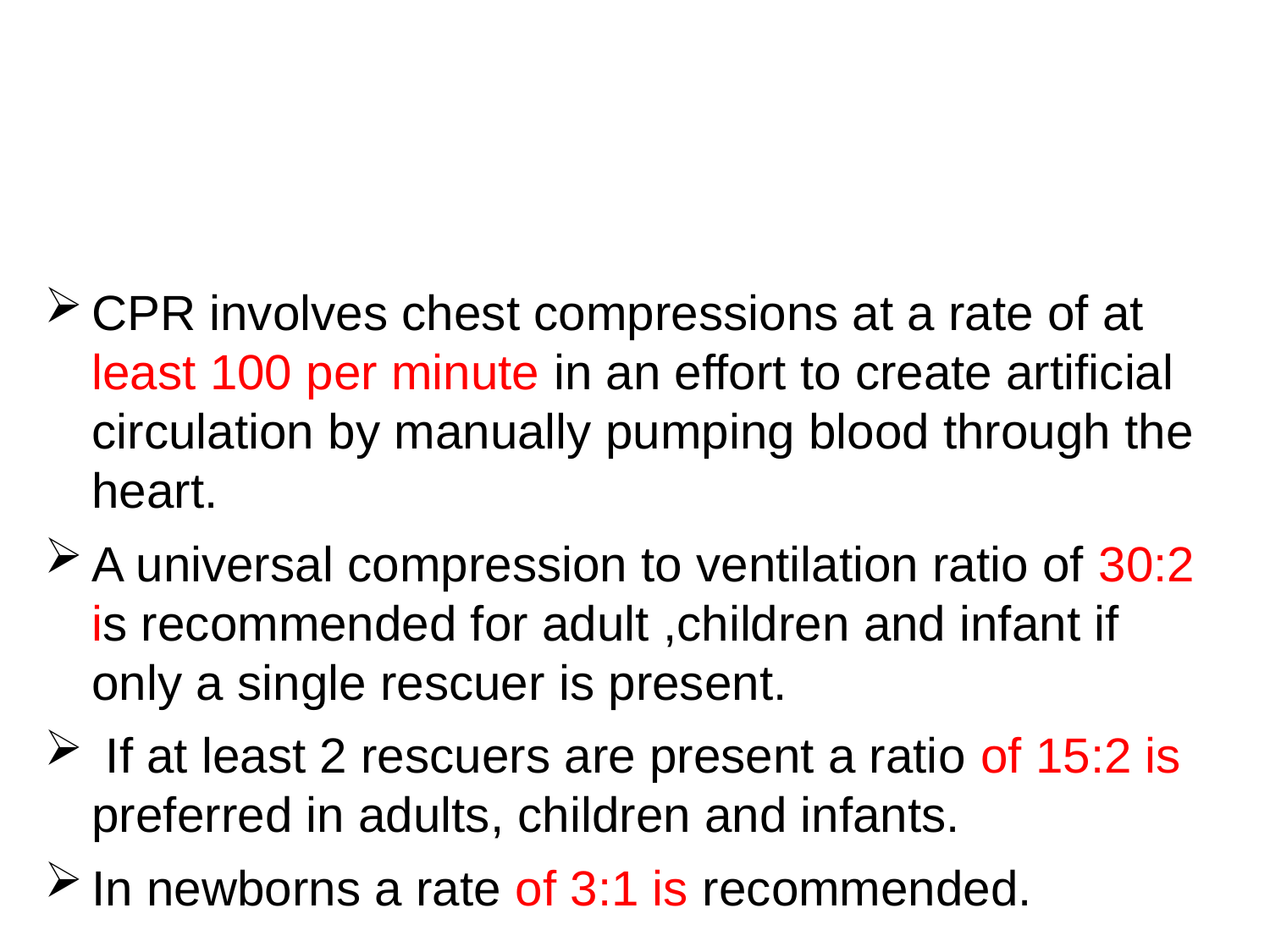

#
CPR involves chest compressions at a rate of at least 100 per minute in an effort to create artificial circulation by manually pumping blood through the heart.
A universal compression to ventilation ratio of 30:2 is recommended for adult ,children and infant if only a single rescuer is present.
 If at least 2 rescuers are present a ratio of 15:2 is preferred in adults, children and infants.
In newborns a rate of 3:1 is recommended.